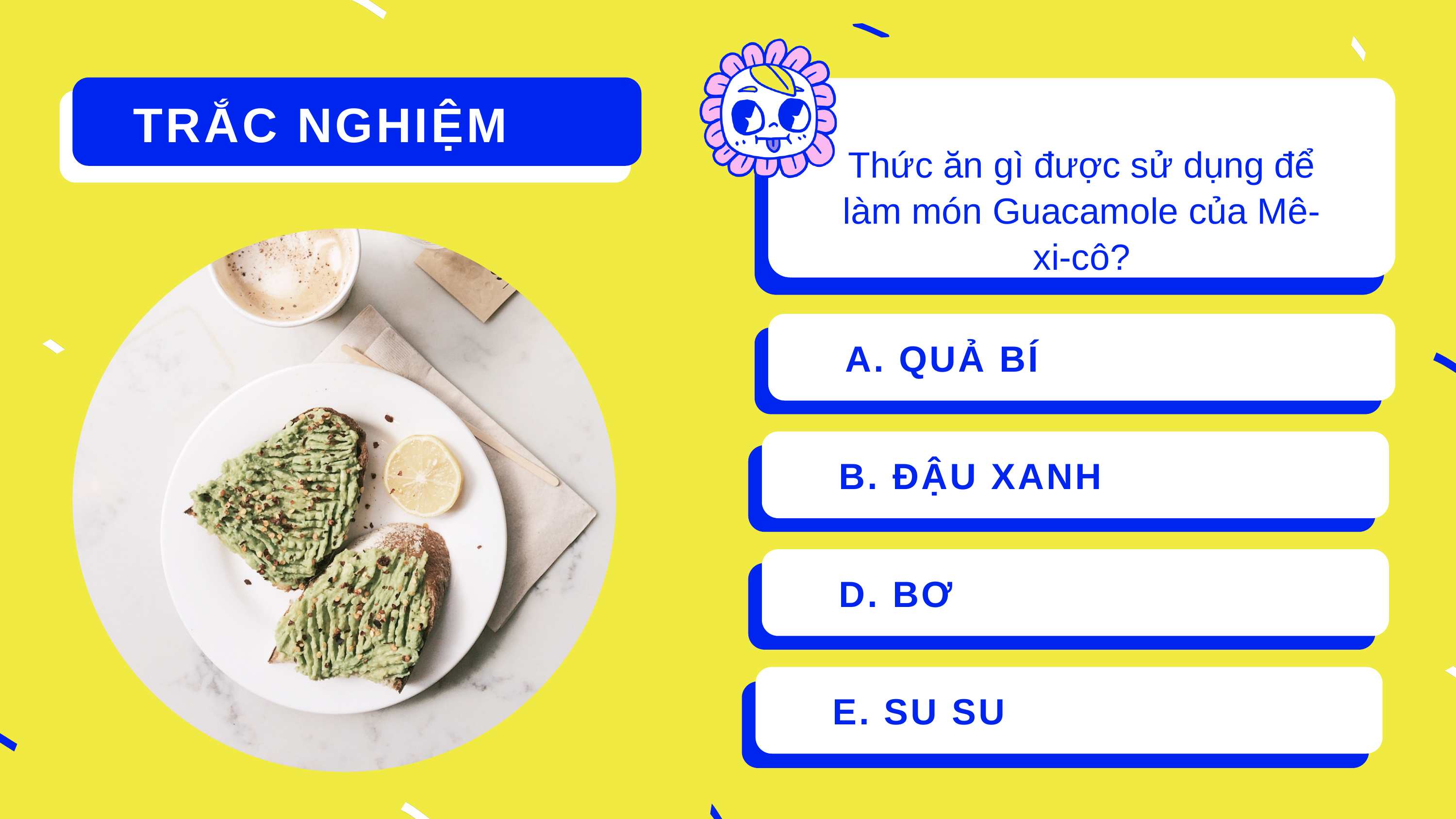

TRẮC NGHIỆM
Thức ăn gì được sử dụng để làm món Guacamole của Mê-xi-cô?

A. QUẢ BÍ

B. ĐẬU XANH

D. BƠ

E. SU SU